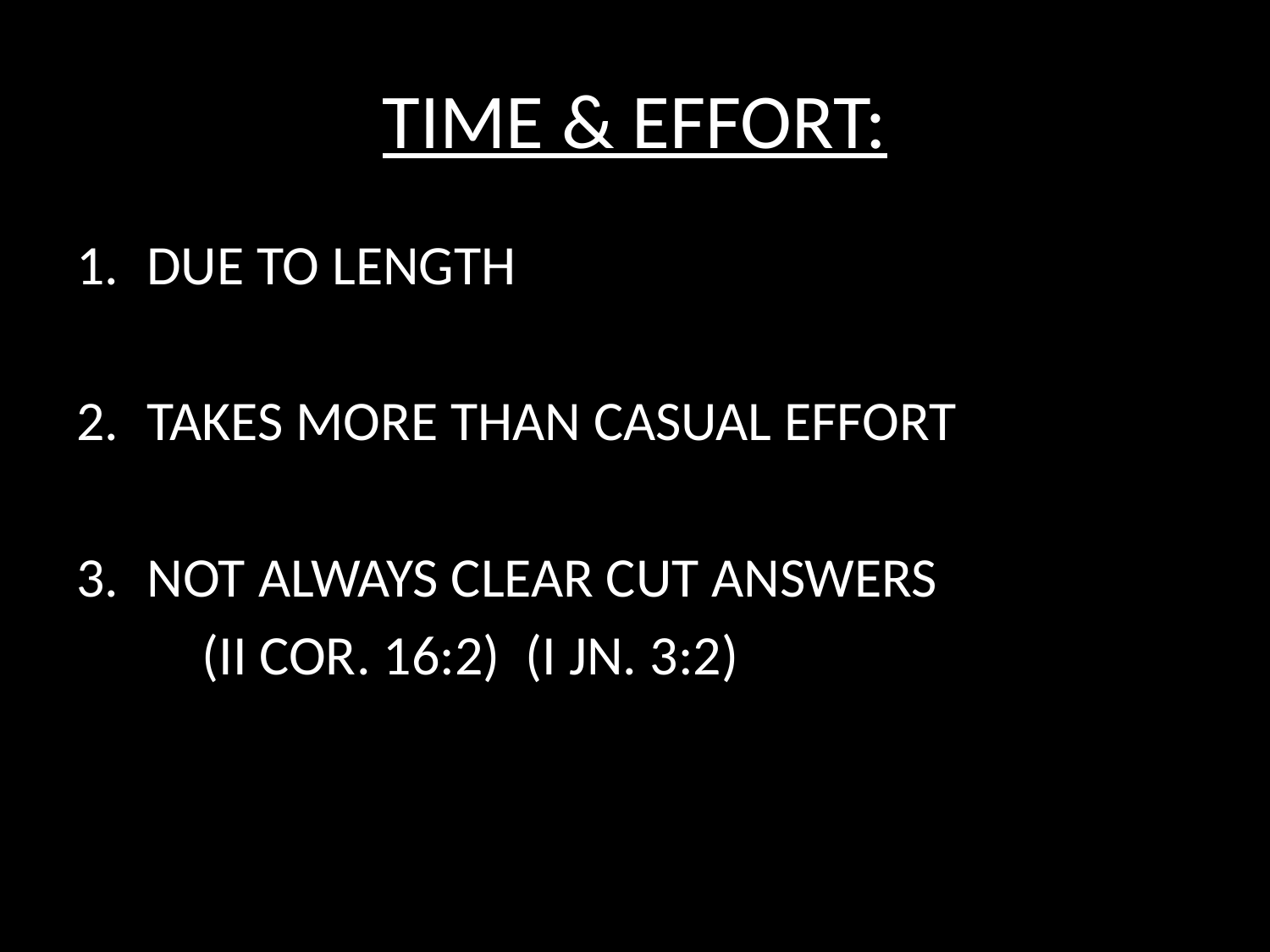

# TIME & EFFORT:
DUE TO LENGTH

TAKES MORE THAN CASUAL EFFORT

NOT ALWAYS CLEAR CUT ANSWERS
	(II COR. 16:2)  (I JN. 3:2)